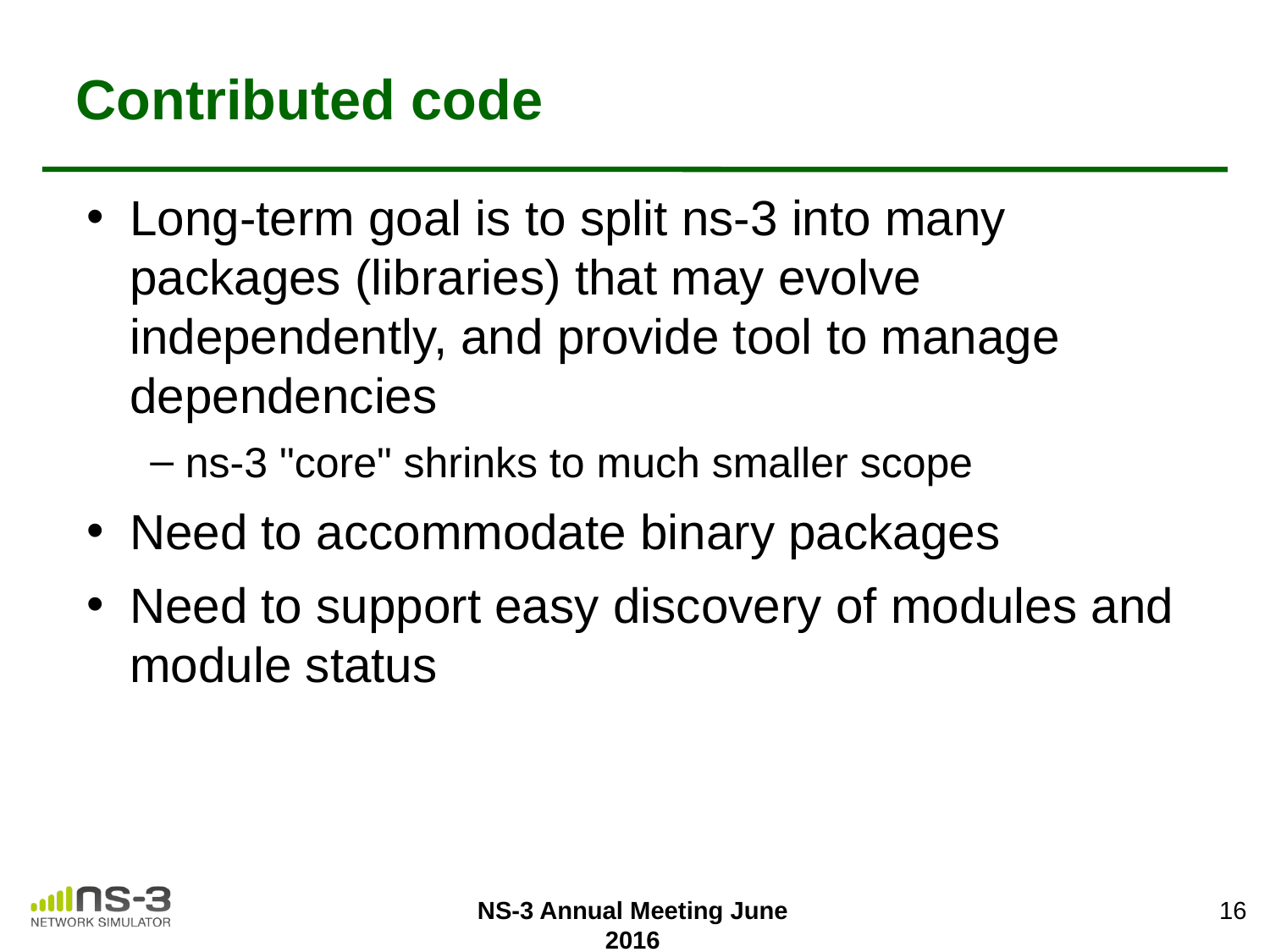

# Contributed code
Long-term goal is to split ns-3 into many packages (libraries) that may evolve independently, and provide tool to manage dependencies
ns-3 "core" shrinks to much smaller scope
Need to accommodate binary packages
Need to support easy discovery of modules and module status
16
NS-3 Annual Meeting June 2016